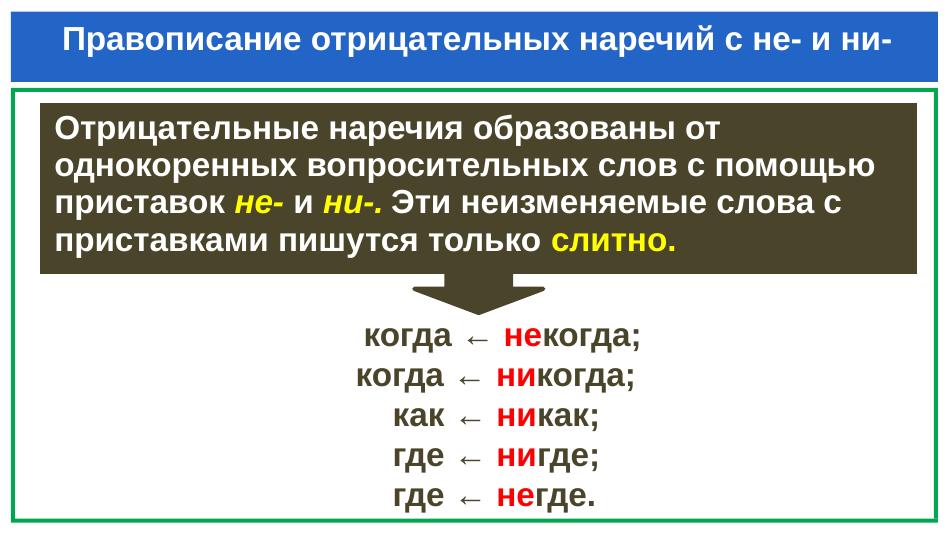

# Правописание отрицательных наречий с не- и ни-
| Отрицательные наречия образованы от однокоренных вопросительных слов с помощью приставок не- и ни-. Эти неизменяемые слова с приставками пишутся только слитно. |
| --- |

                                         когда ← некогда;
                                      когда ← никогда;
                                          как ← никак;
                                          где ← нигде;
                                          где ← негде.